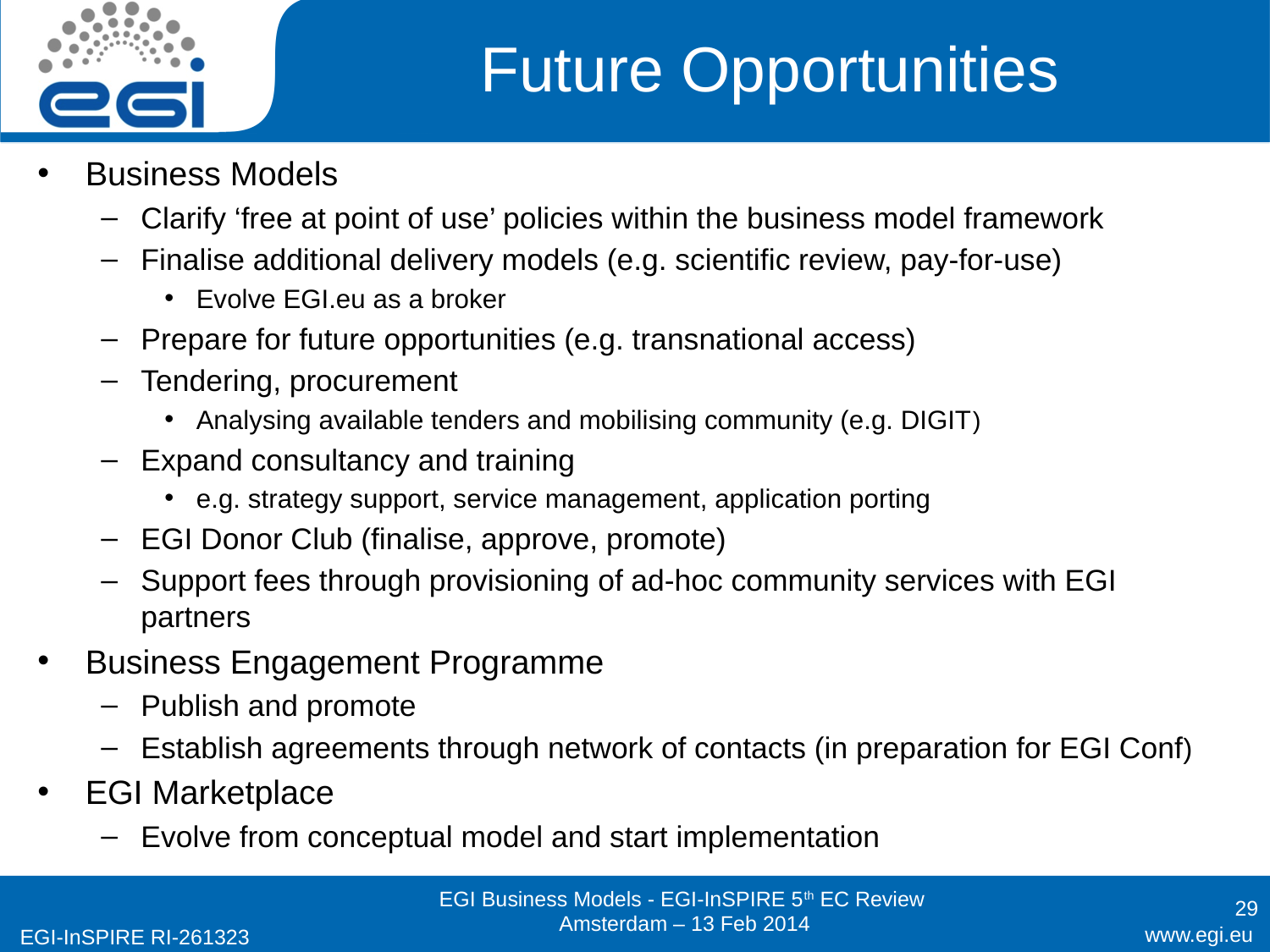

# Future Opportunities
Business Models
Clarify ‘free at point of use’ policies within the business model framework
Finalise additional delivery models (e.g. scientific review, pay-for-use)
Evolve EGI.eu as a broker
Prepare for future opportunities (e.g. transnational access)
Tendering, procurement
Analysing available tenders and mobilising community (e.g. DIGIT)
Expand consultancy and training
e.g. strategy support, service management, application porting
EGI Donor Club (finalise, approve, promote)
Support fees through provisioning of ad-hoc community services with EGI partners
Business Engagement Programme
Publish and promote
Establish agreements through network of contacts (in preparation for EGI Conf)
EGI Marketplace
Evolve from conceptual model and start implementation
29
EGI Business Models - EGI-InSPIRE 5th EC Review
Amsterdam – 13 Feb 2014